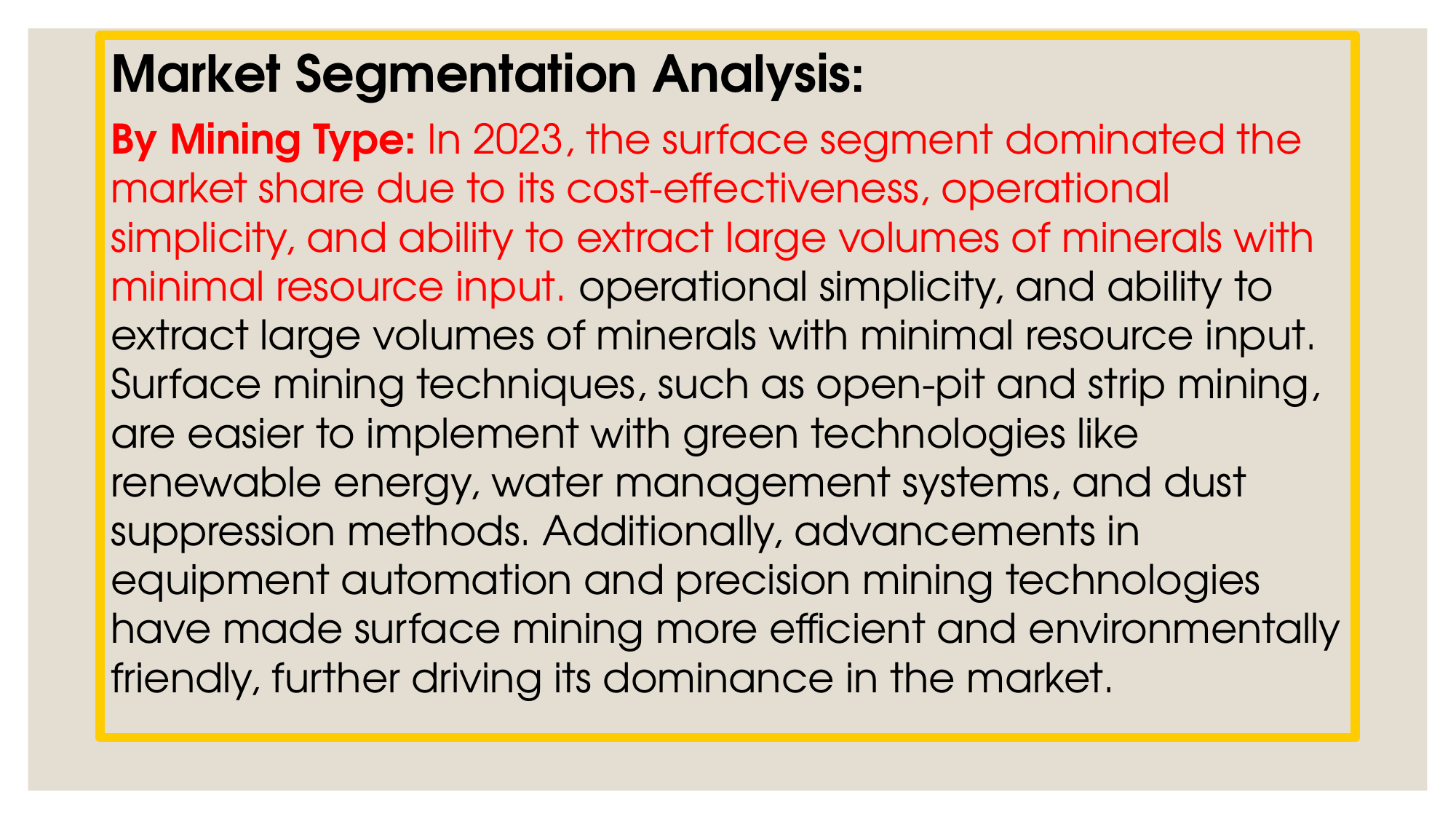

#
Market Segmentation Analysis:
By Mining Type: In 2023, the surface segment dominated the market share due to its cost-effectiveness, operational simplicity, and ability to extract large volumes of minerals with minimal resource input. operational simplicity, and ability to extract large volumes of minerals with minimal resource input. Surface mining techniques, such as open-pit and strip mining, are easier to implement with green technologies like renewable energy, water management systems, and dust suppression methods. Additionally, advancements in equipment automation and precision mining technologies have made surface mining more efficient and environmentally friendly, further driving its dominance in the market.